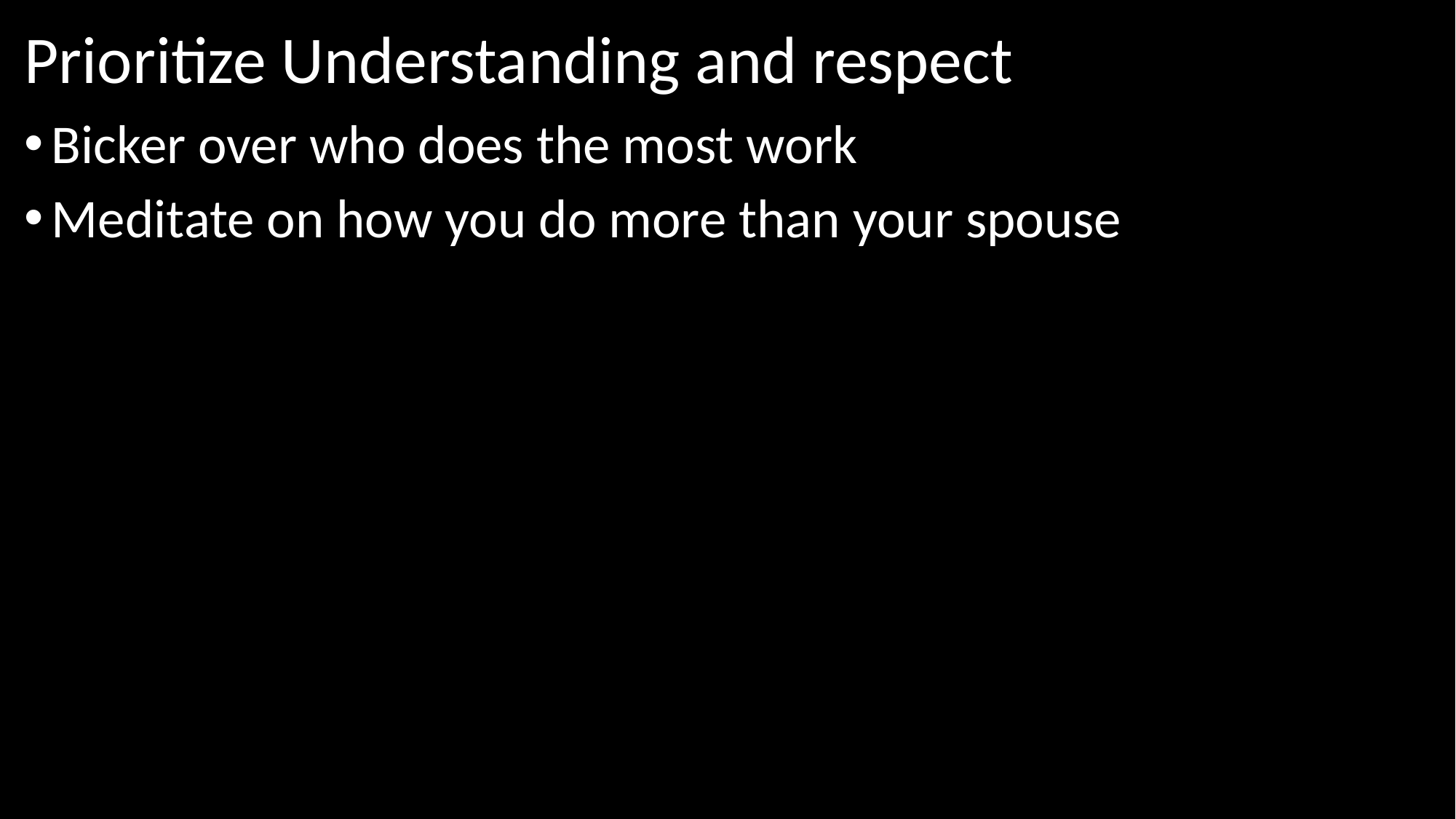

# Prioritize Understanding and respect
Bicker over who does the most work
Meditate on how you do more than your spouse